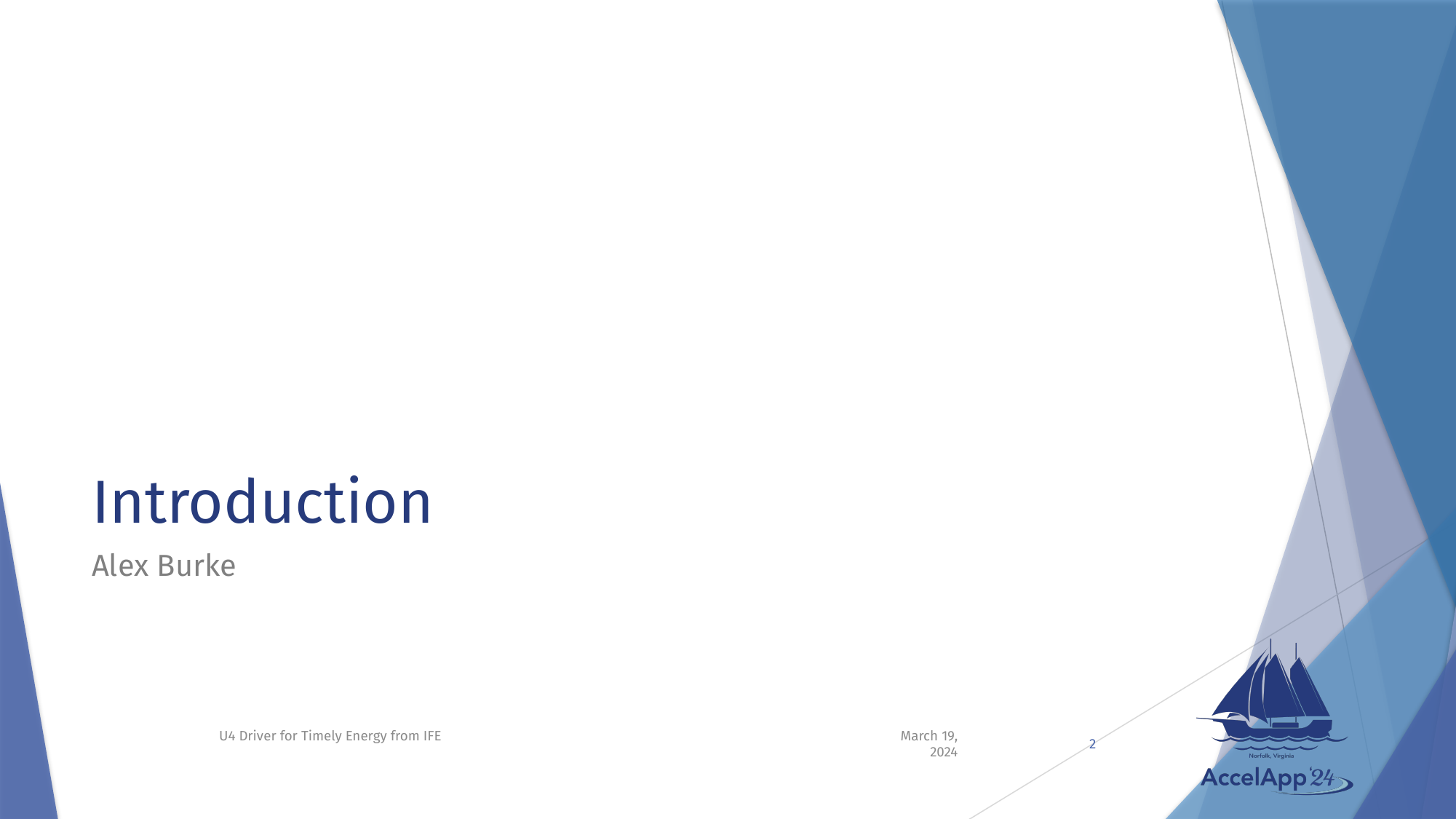

# Introduction
Alex Burke
U4 Driver for Timely Energy from IFE
March 19, 2024
2